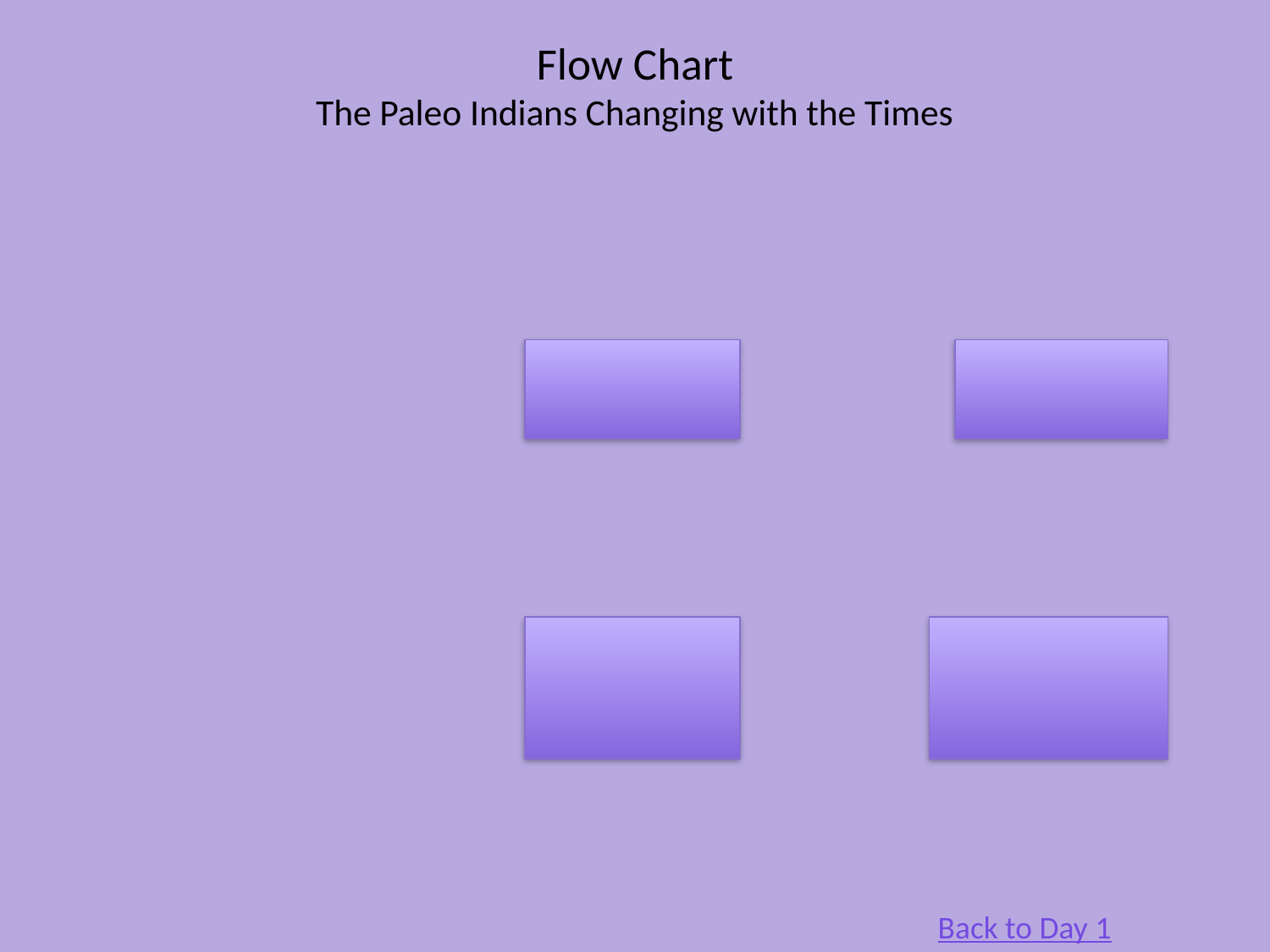

# Flow Chart The Paleo Indians Changing with the Times

Back to Day 1